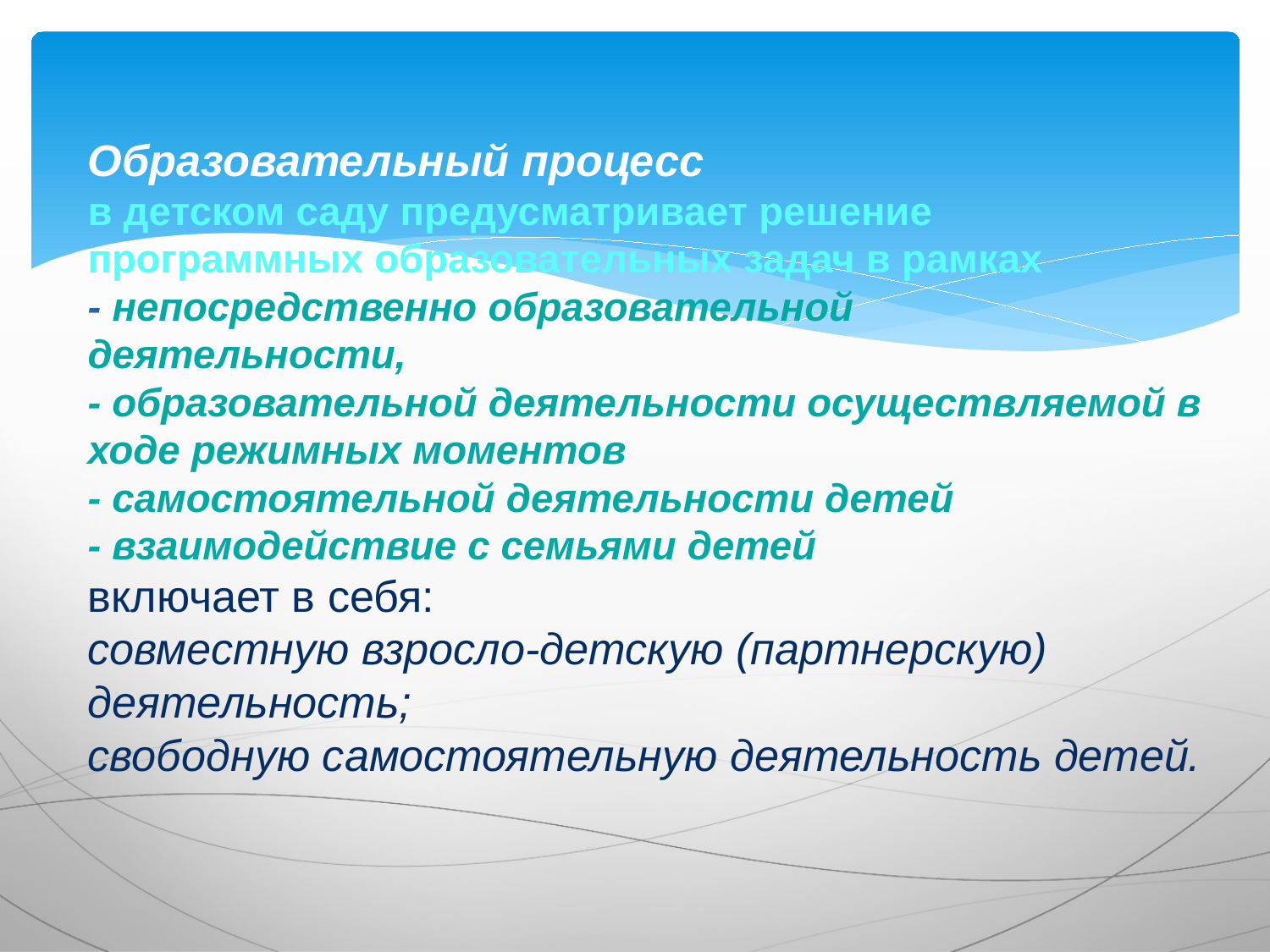

# Образовательный процесс в детском саду предусматривает решение программных образовательных задач в рамках - непосредственно образовательной             деятельности, - образовательной деятельности осуществляемой в ходе режимных моментов - самостоятельной деятельности детей - взаимодействие с семьями детей включает в себя: совместную взросло-детскую (партнерскую) деятельность; свободную самостоятельную деятельность детей.